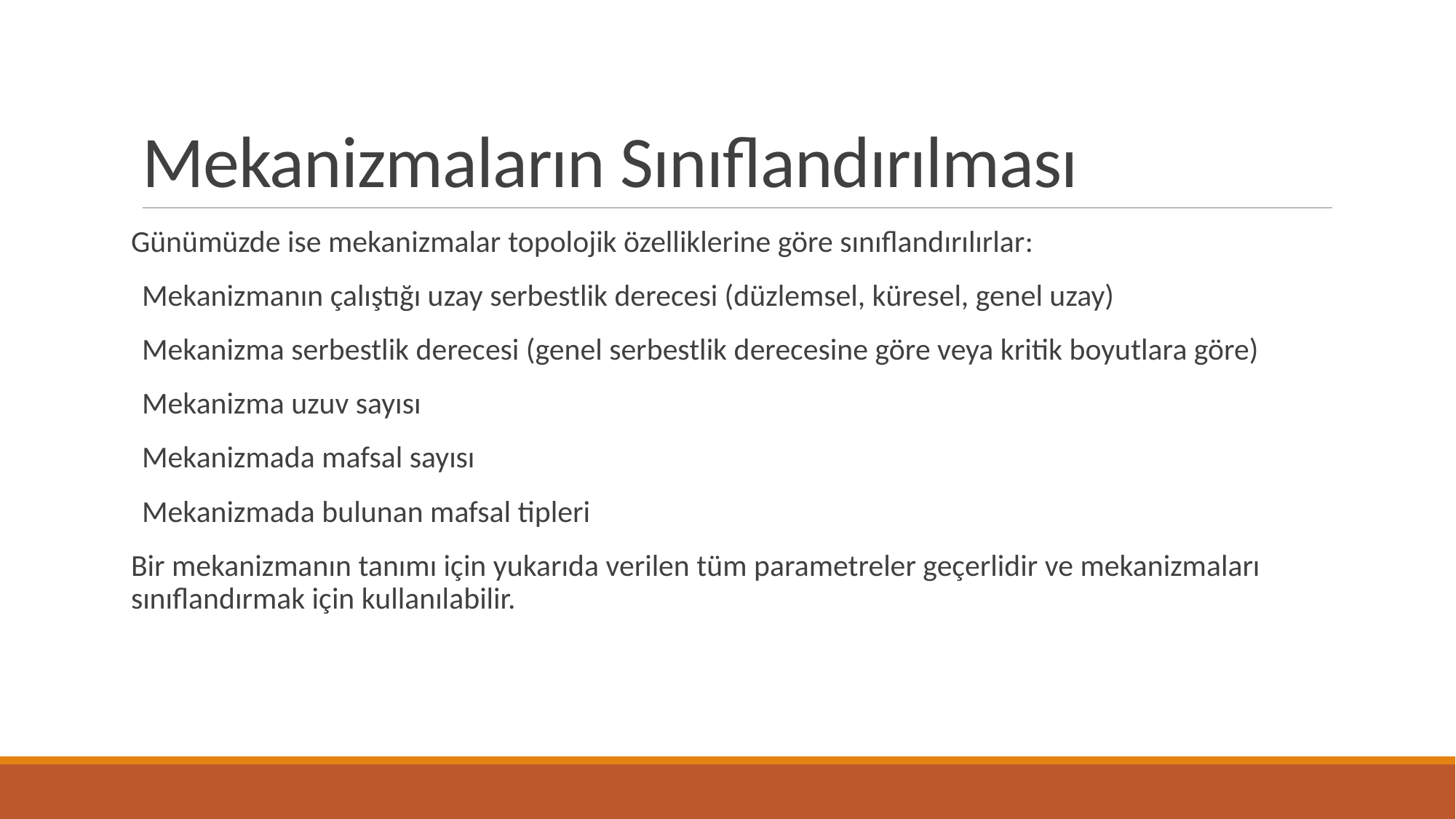

# Mekanizmaların Sınıflandırılması
Günümüzde ise mekanizmalar topolojik özelliklerine göre sınıflandırılırlar:
Mekanizmanın çalıştığı uzay serbestlik derecesi (düzlemsel, küresel, genel uzay)
Mekanizma serbestlik derecesi (genel serbestlik derecesine göre veya kritik boyutlara göre)
Mekanizma uzuv sayısı
Mekanizmada mafsal sayısı
Mekanizmada bulunan mafsal tipleri
Bir mekanizmanın tanımı için yukarıda verilen tüm parametreler geçerlidir ve mekanizmaları sınıflandırmak için kullanılabilir.